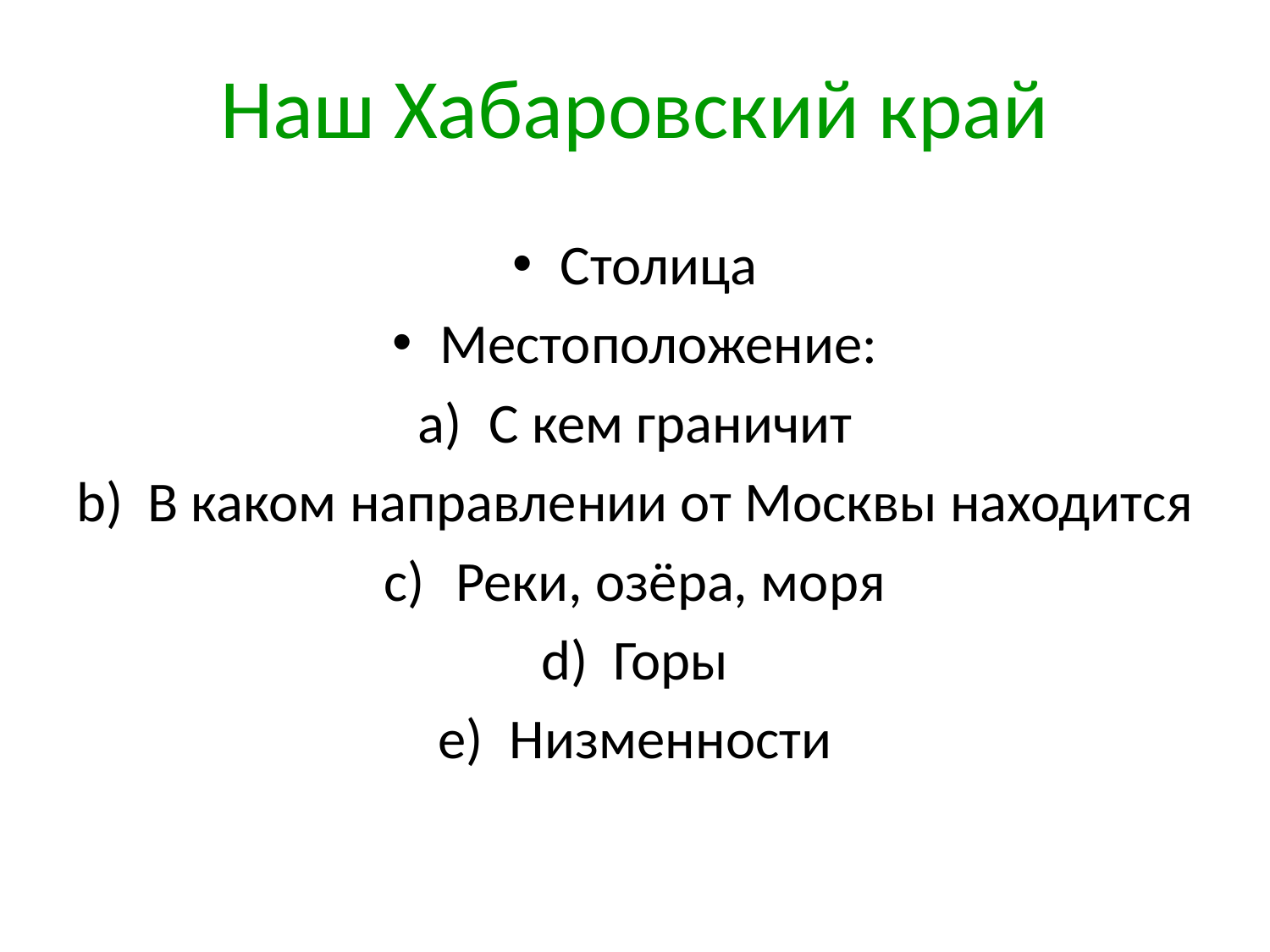

# Наш Хабаровский край
Столица
Местоположение:
С кем граничит
В каком направлении от Москвы находится
Реки, озёра, моря
Горы
Низменности